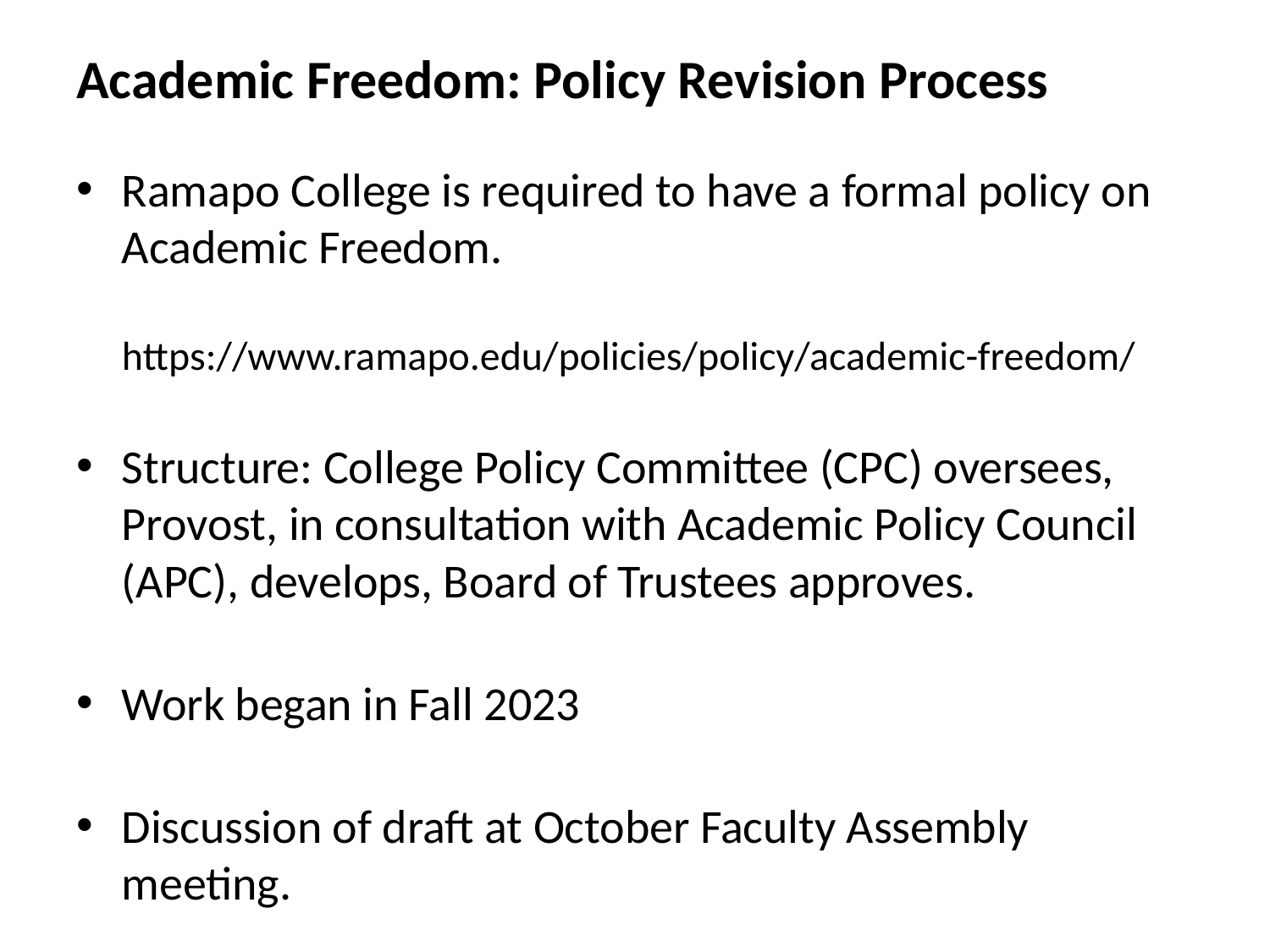

Academic Freedom: Policy Revision Process
Ramapo College is required to have a formal policy on Academic Freedom.
https://www.ramapo.edu/policies/policy/academic-freedom/
Structure: College Policy Committee (CPC) oversees, Provost, in consultation with Academic Policy Council (APC), develops, Board of Trustees approves.
Work began in Fall 2023
Discussion of draft at October Faculty Assembly meeting.